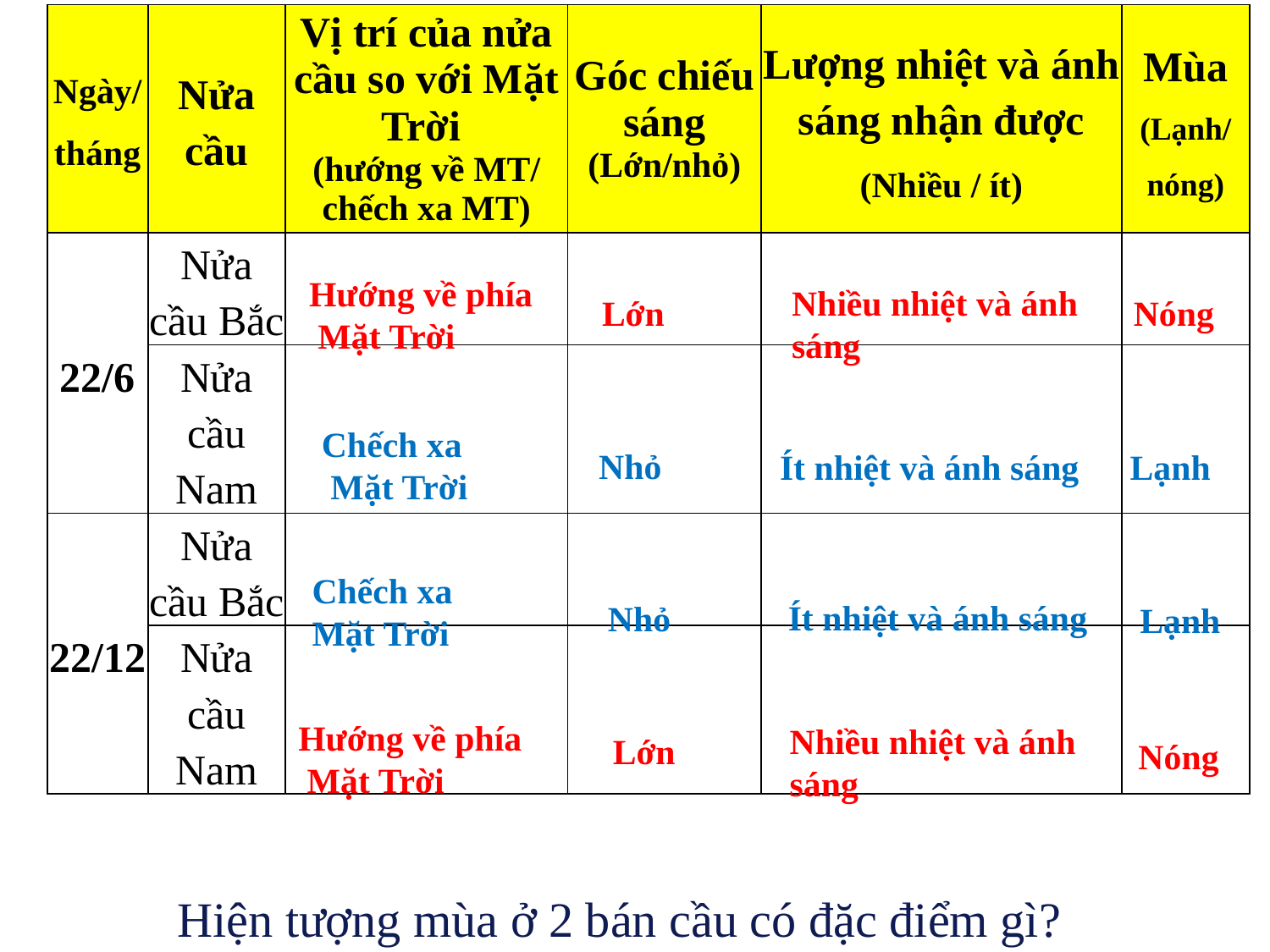

| Ngày/ tháng | Nửa cầu | Vị trí của nửa cầu so với Mặt Trời (hướng về MT/ chếch xa MT) | Góc chiếu sáng (Lớn/nhỏ) | Lượng nhiệt và ánh sáng nhận được (Nhiều / ít) | Mùa (Lạnh/ nóng) |
| --- | --- | --- | --- | --- | --- |
| 22/6 | Nửa cầu Bắc |  |  |  |  |
|  | Nửa cầu Nam |  |  |  |  |
| 22/12 | Nửa cầu Bắc |  |  |  |  |
|  | Nửa cầu Nam |  |  |  |  |
Hướng về phía
 Mặt Trời
Nhiều nhiệt và ánh sáng
Lớn
Nóng
Chếch xa
 Mặt Trời
Nhỏ
Ít nhiệt và ánh sáng
Lạnh
Chếch xa
Mặt Trời

Ít nhiệt và ánh sáng
Nhỏ
Lạnh
Hướng về phía
 Mặt Trời

Nhiều nhiệt và ánh sáng
Lớn
Nóng
Hiện tượng mùa ở 2 bán cầu có đặc điểm gì?